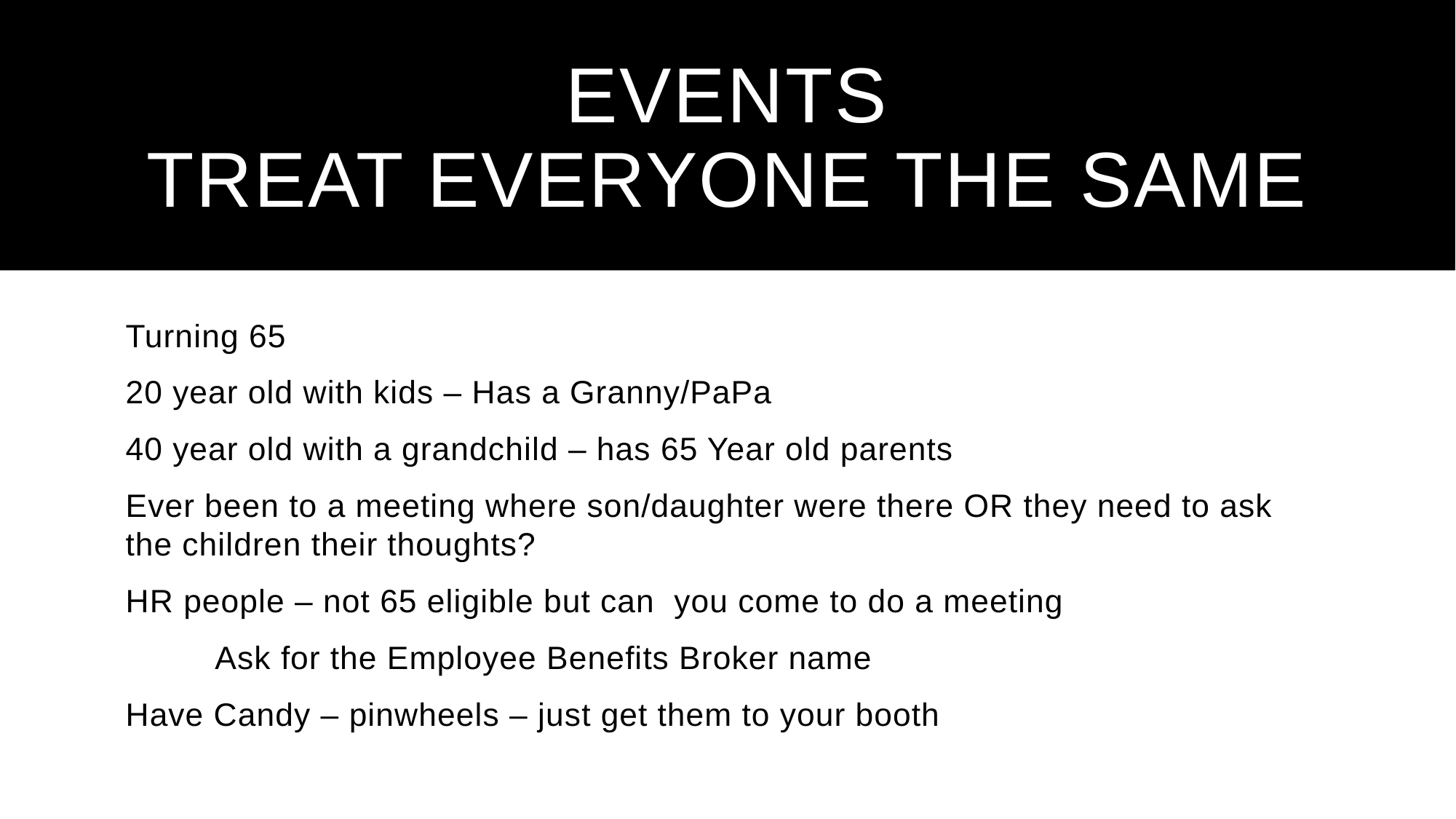

# Events Treat everyone the same
Turning 65
20 year old with kids – Has a Granny/PaPa
40 year old with a grandchild – has 65 Year old parents
Ever been to a meeting where son/daughter were there OR they need to ask the children their thoughts?
HR people – not 65 eligible but can  you come to do a meeting
	Ask for the Employee Benefits Broker name
Have Candy – pinwheels – just get them to your booth